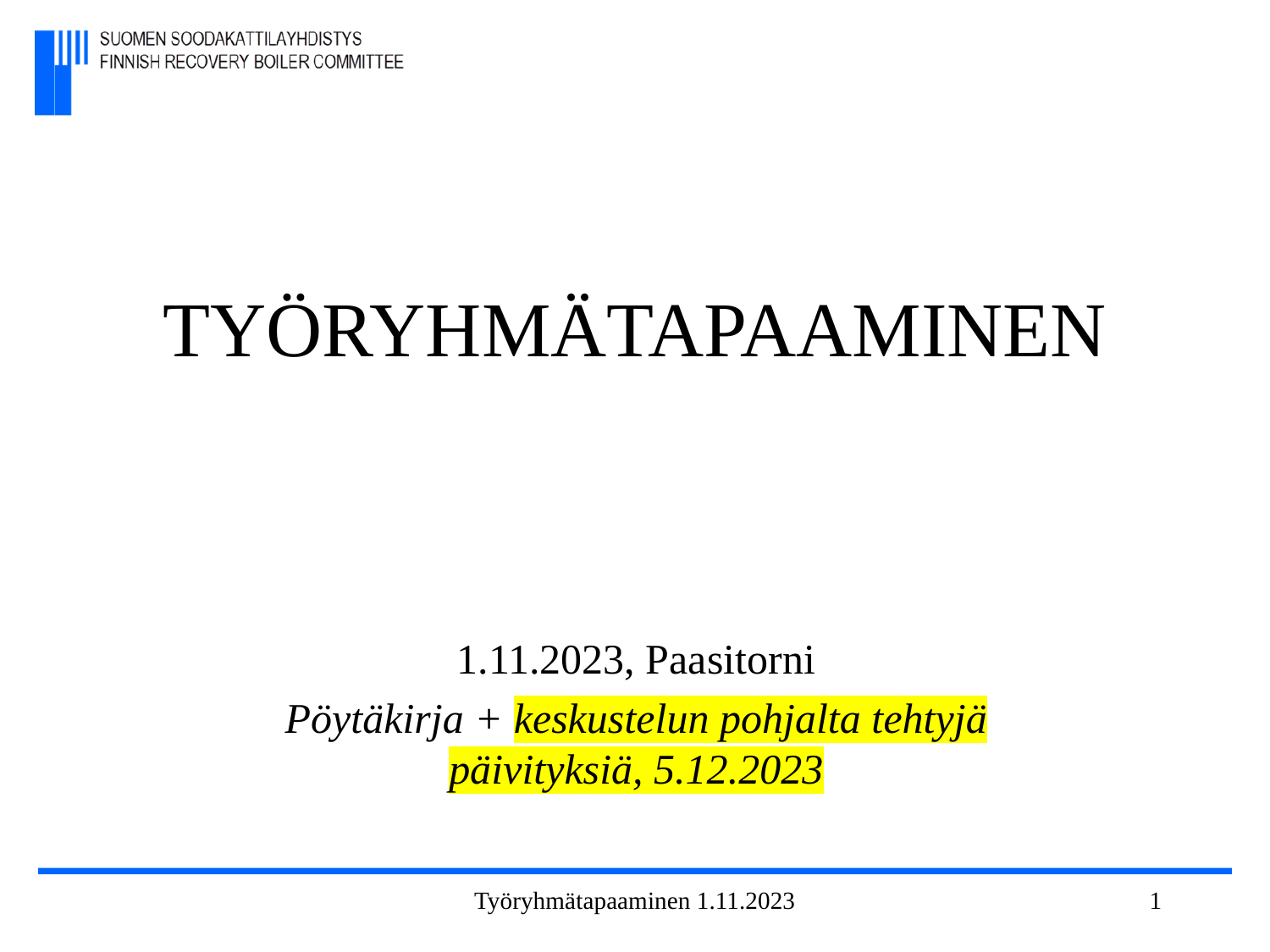

# TYÖRYHMÄTAPAAMINEN

1.11.2023, Paasitorni
Pöytäkirja + keskustelun pohjalta tehtyjä päivityksiä, 5.12.2023
Työryhmätapaaminen 1.11.2023
1